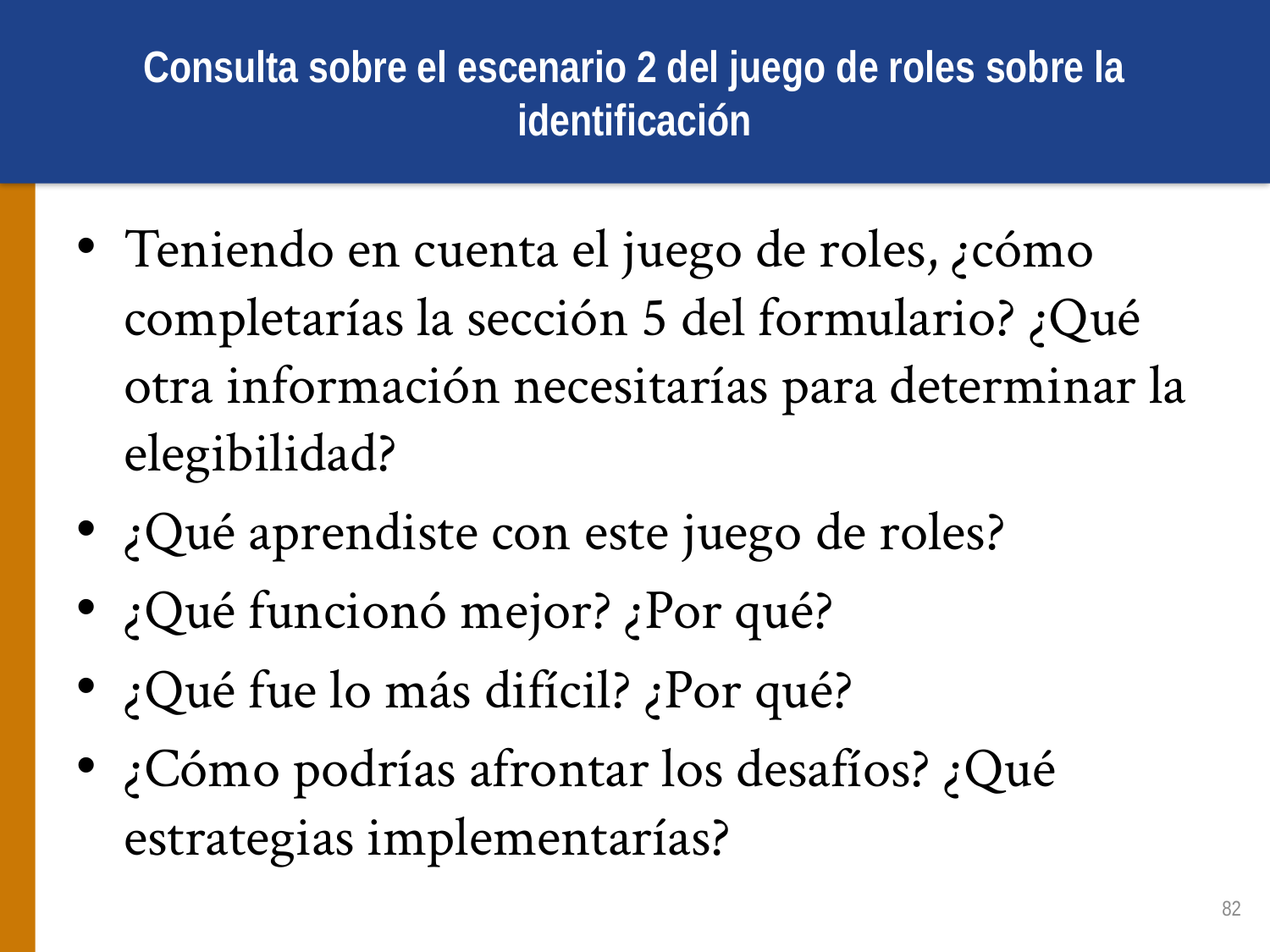

# Consulta sobre el escenario 2 del juego de roles sobre la identificación
Teniendo en cuenta el juego de roles, ¿cómo completarías la sección 5 del formulario? ¿Qué otra información necesitarías para determinar la elegibilidad?
¿Qué aprendiste con este juego de roles?
¿Qué funcionó mejor? ¿Por qué?
¿Qué fue lo más difícil? ¿Por qué?
¿Cómo podrías afrontar los desafíos? ¿Qué estrategias implementarías?
82